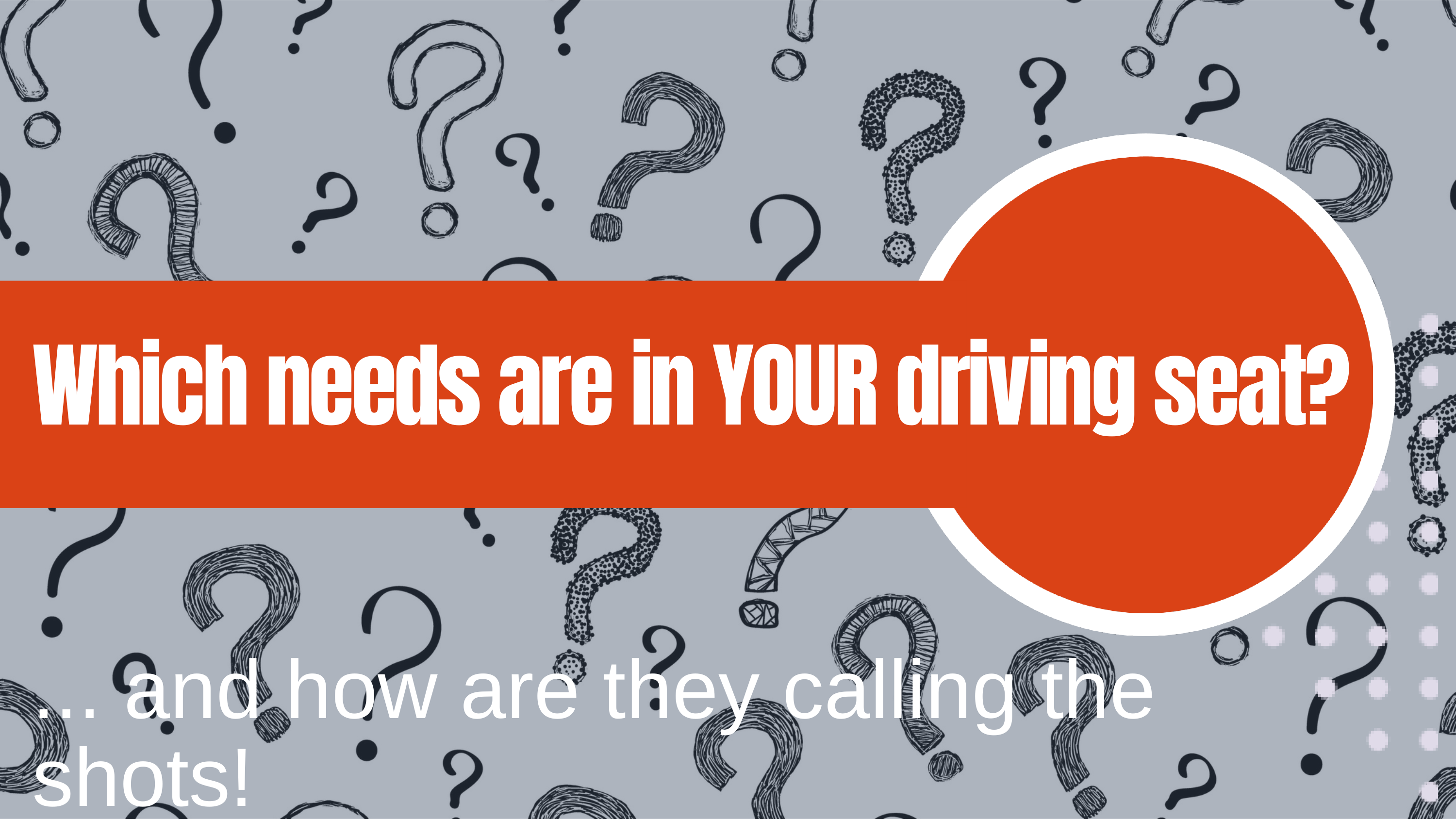

Which needs are in YOUR driving seat?
... and how are they calling the shots!